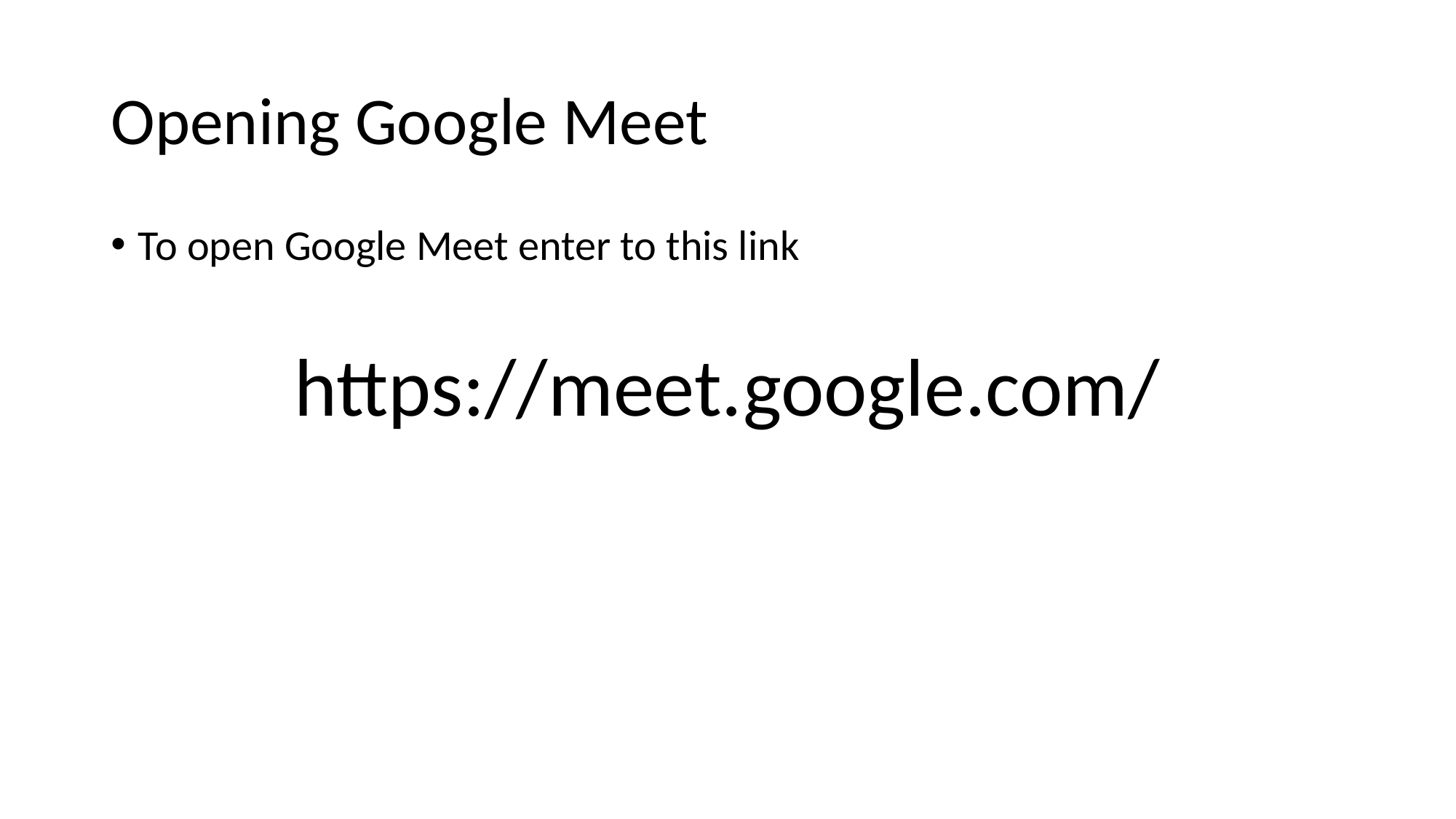

# Opening Google Meet
To open Google Meet enter to this link

https://meet.google.com/